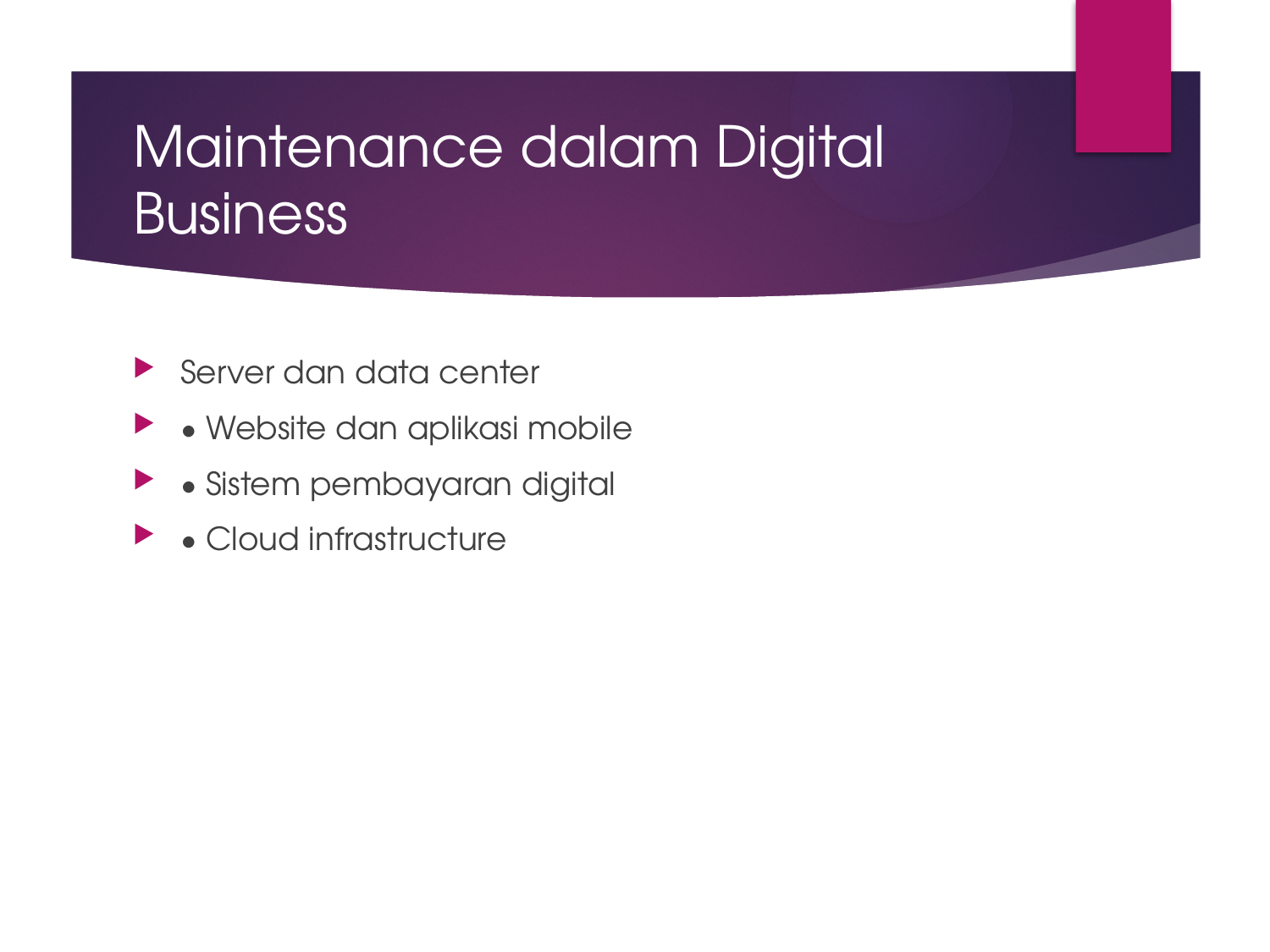

# Maintenance dalam Digital Business
Server dan data center
• Website dan aplikasi mobile
• Sistem pembayaran digital
• Cloud infrastructure